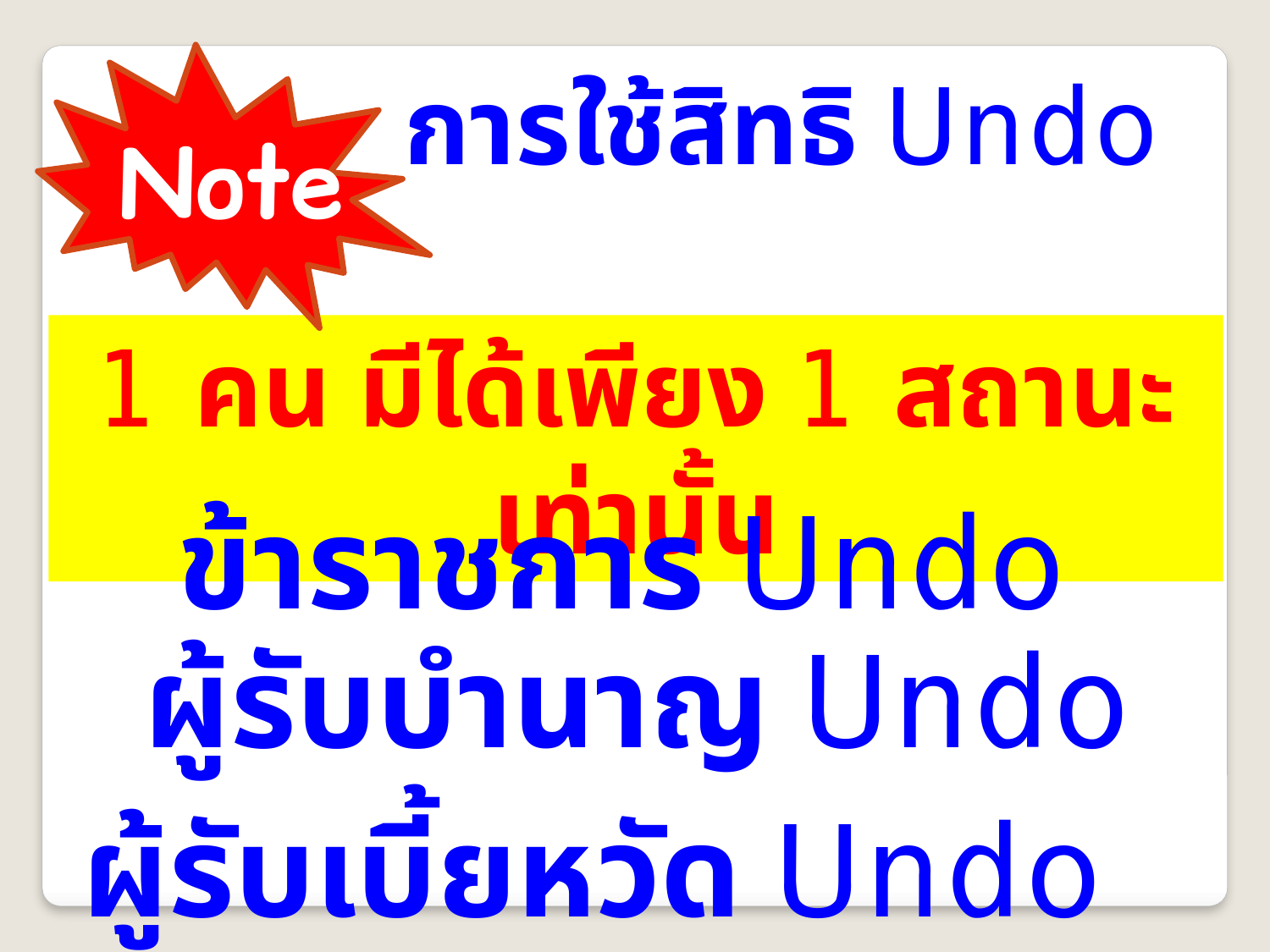

การใช้สิทธิ Undo
 Note
1 คน มีได้เพียง 1 สถานะ เท่านั้น
ข้าราชการ Undo
ผู้รับบำนาญ Undo

ผู้รับเบี้ยหวัด Undo